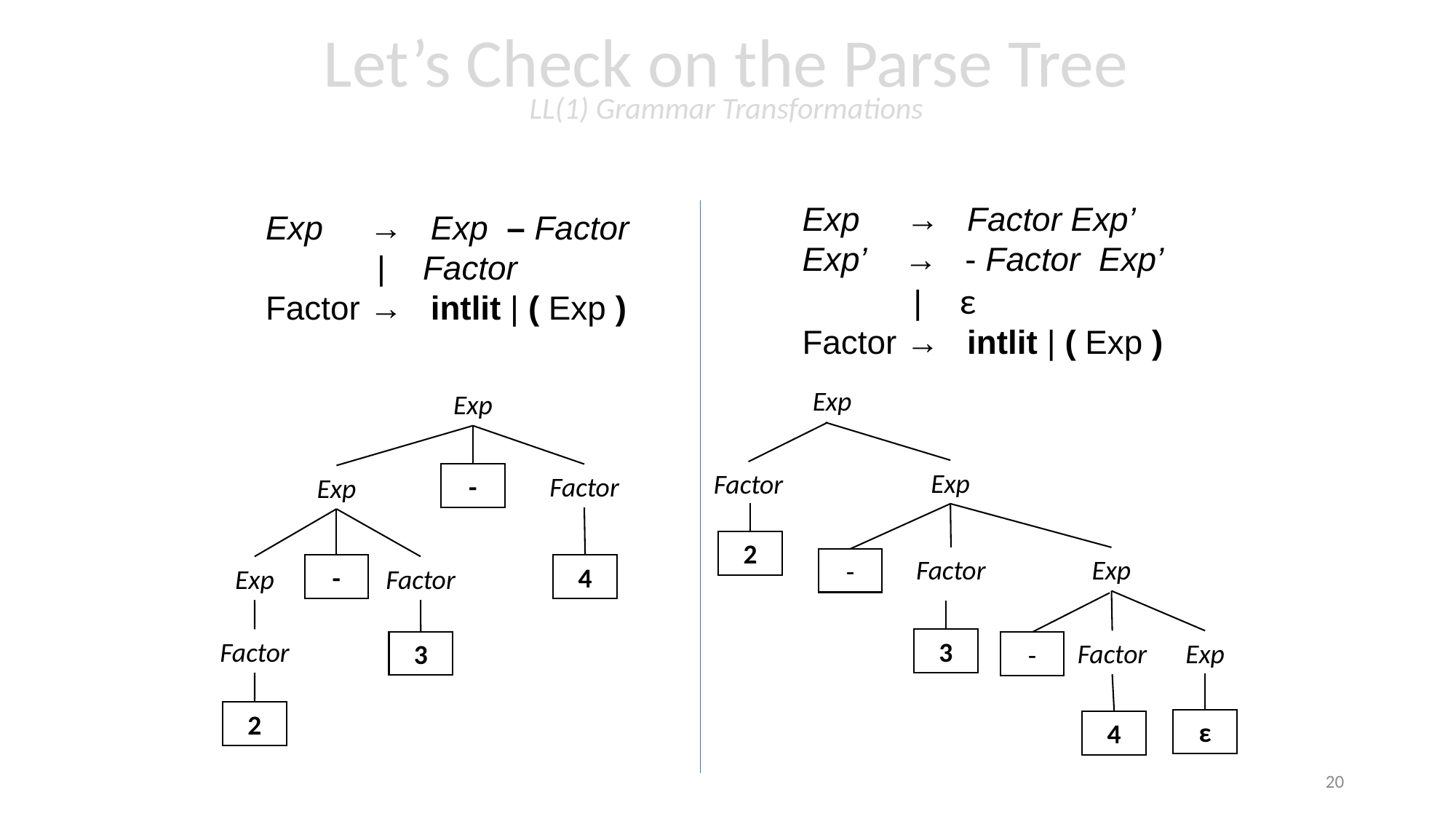

# Let’s Check on the Parse Tree LL(1) Grammar Transformations
Exp     →   Factor Exp’
Exp’    →   - Factor  Exp’
            |    ε
Factor →   intlit | ( Exp )
Exp     →   Exp  – Factor
            |    Factor
Factor →   intlit | ( Exp )
Exp
Exp
Exp
Factor
-
Factor
Exp
2
Factor
Exp
-
-
4
Exp
Factor
Factor
3
Factor
Exp
3
-
2
ε
4
20